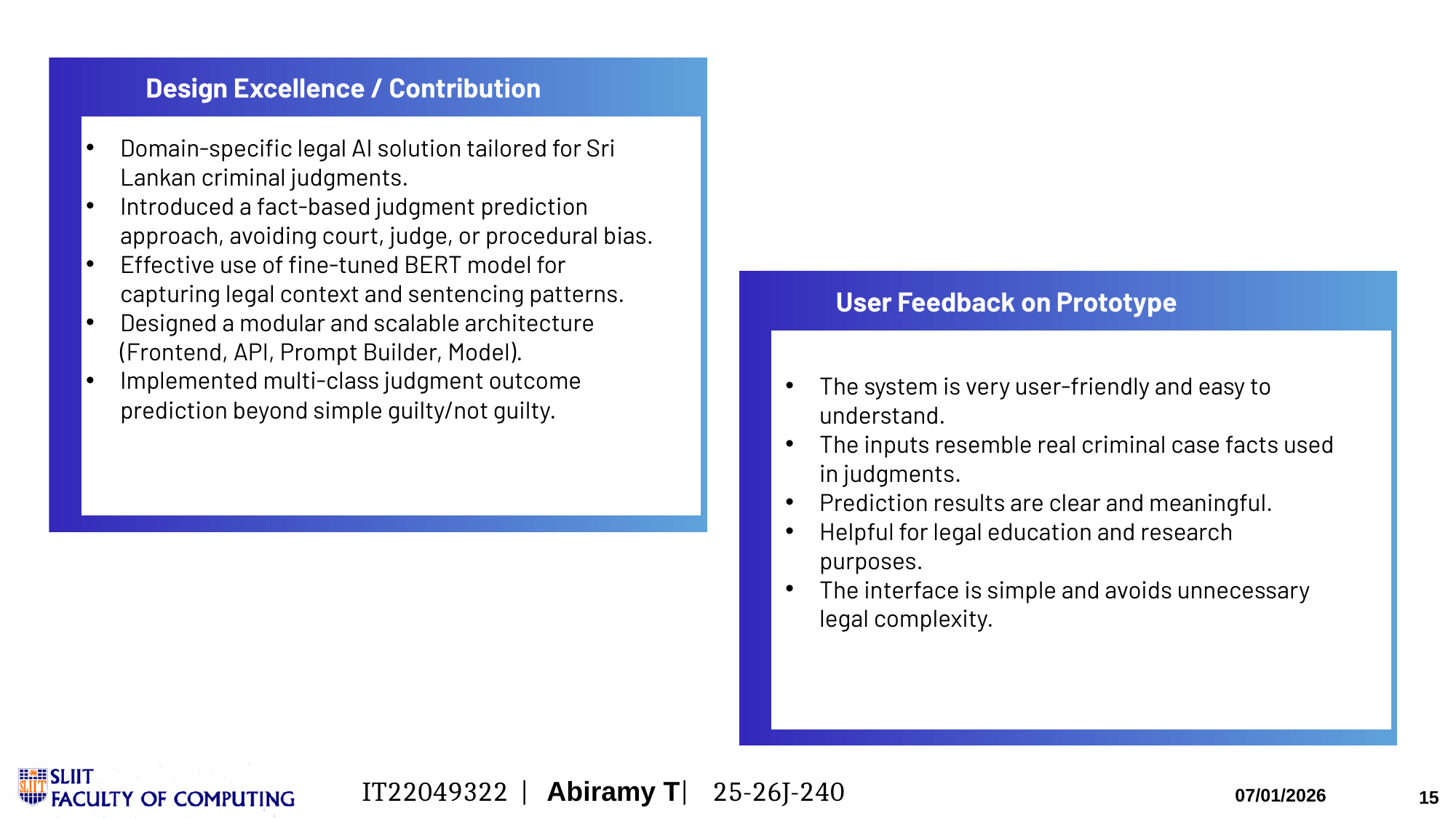

Design Excellence / Contribution

Domain-specific legal AI solution tailored for Sri Lankan criminal judgments.
Introduced a fact-based judgment prediction approach, avoiding court, judge, or procedural bias.
Effective use of fine-tuned BERT model for capturing legal context and sentencing patterns.
Designed a modular and scalable architecture (Frontend, API, Prompt Builder, Model).
Implemented multi-class judgment outcome prediction beyond simple guilty/not guilty.

User Feedback on Prototype

The system is very user-friendly and easy to understand.
The inputs resemble real criminal case facts used in judgments.
Prediction results are clear and meaningful.
Helpful for legal education and research purposes.
The interface is simple and avoids unnecessary legal complexity.

IT22049322  |   Abiramy T|    25-26J-240

07/01/2026
15